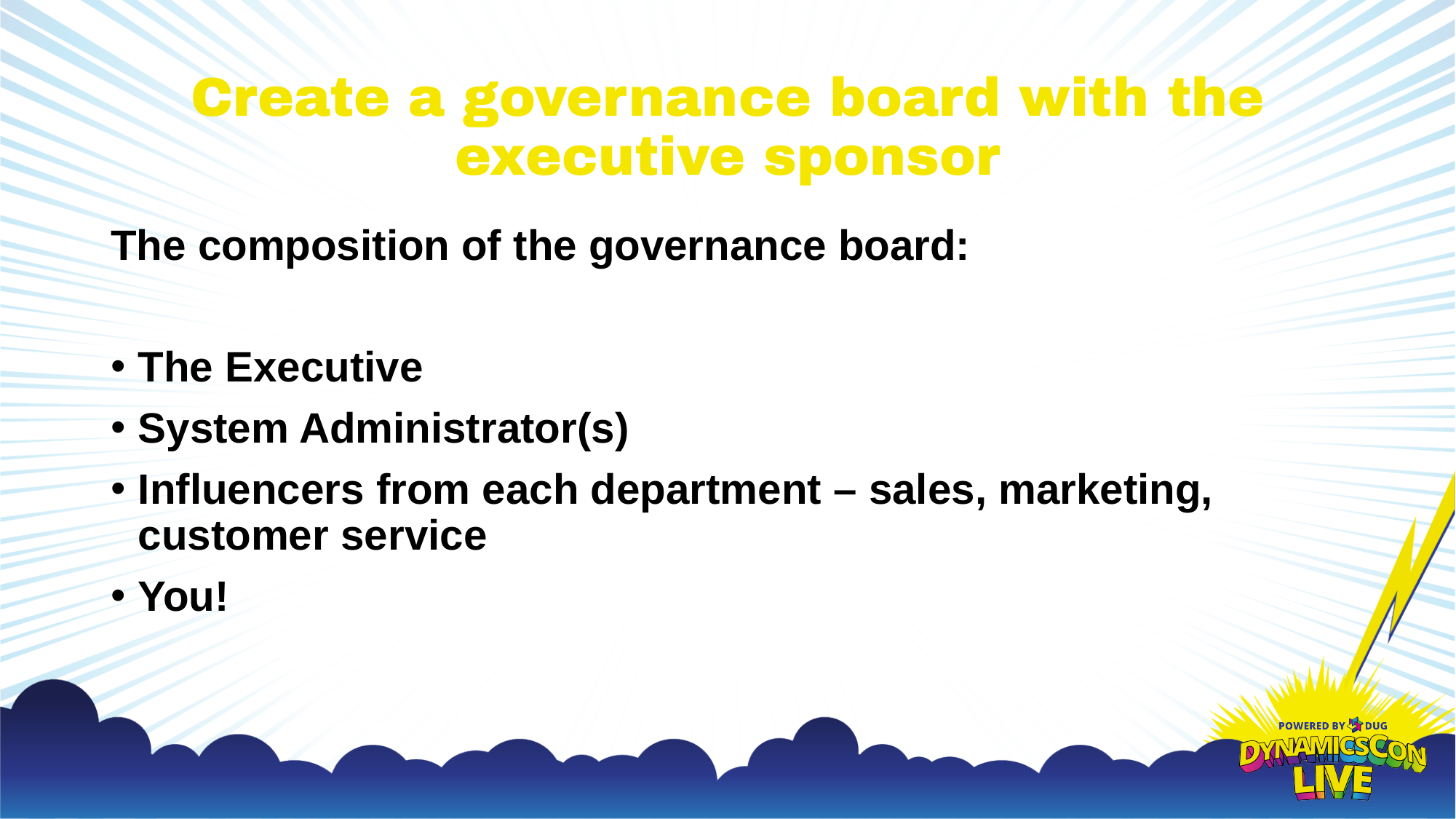

# Create a governance board with the executive sponsor
The composition of the governance board:

The Executive
System Administrator(s)
Influencers from each department – sales, marketing, customer service
You!